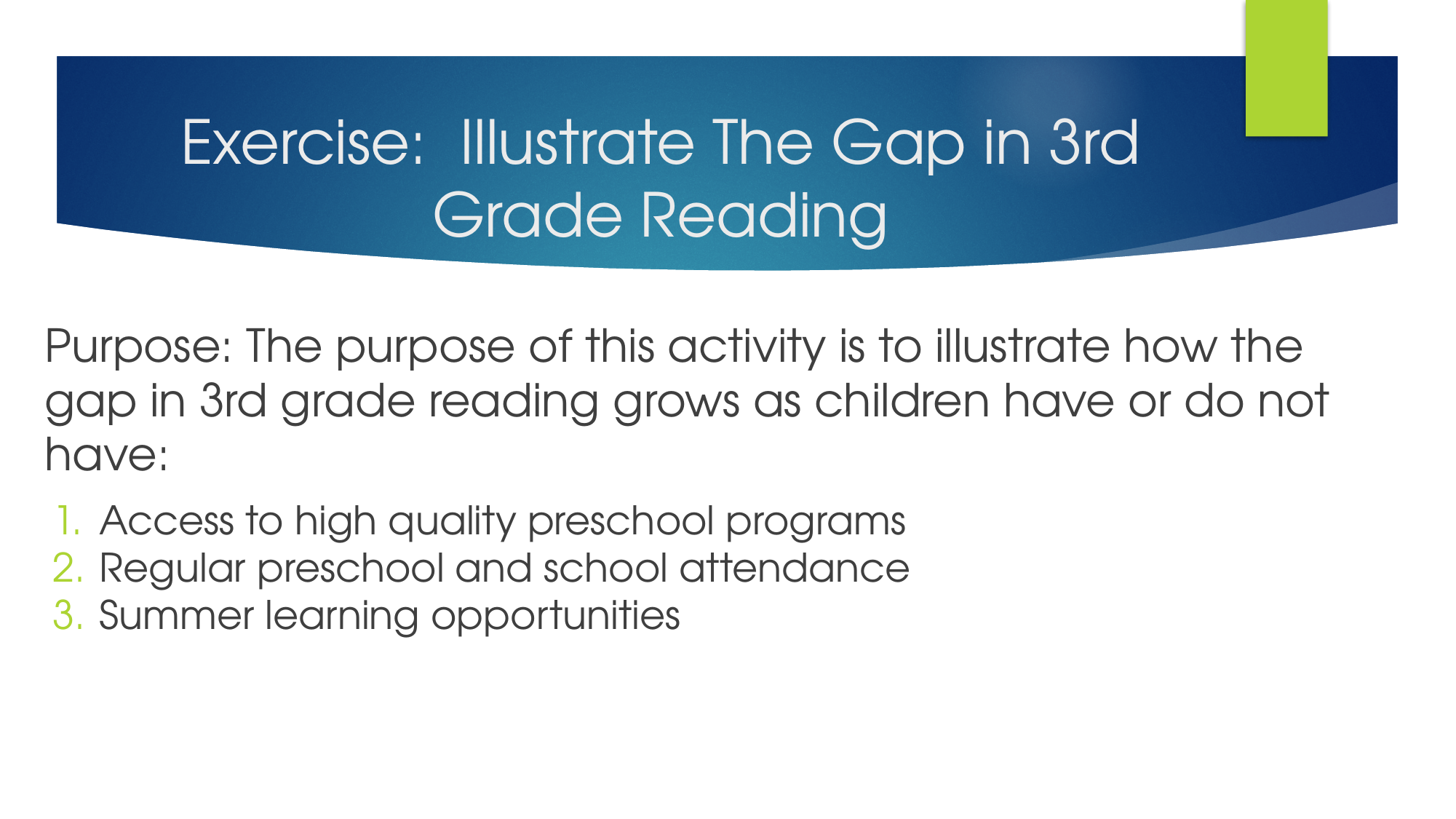

# Exercise:  Illustrate The Gap in 3rd Grade Reading
Purpose: The purpose of this activity is to illustrate how the gap in 3rd grade reading grows as children have or do not have:
Access to high quality preschool programs
Regular preschool and school attendance
Summer learning opportunities